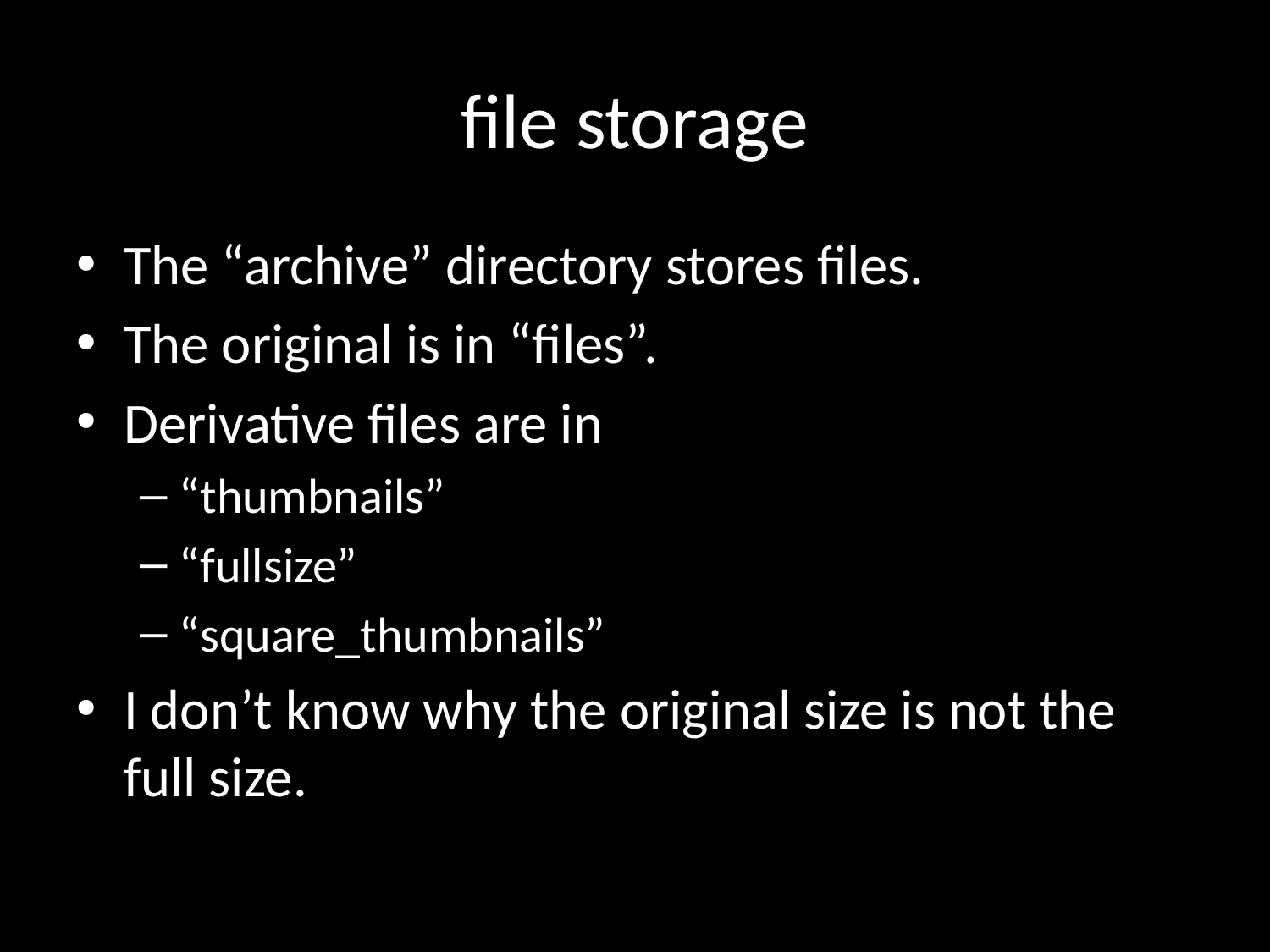

# file storage
The “archive” directory stores files.
The original is in “files”.
Derivative files are in
“thumbnails”
“fullsize”
“square_thumbnails”
I don’t know why the original size is not the full size.